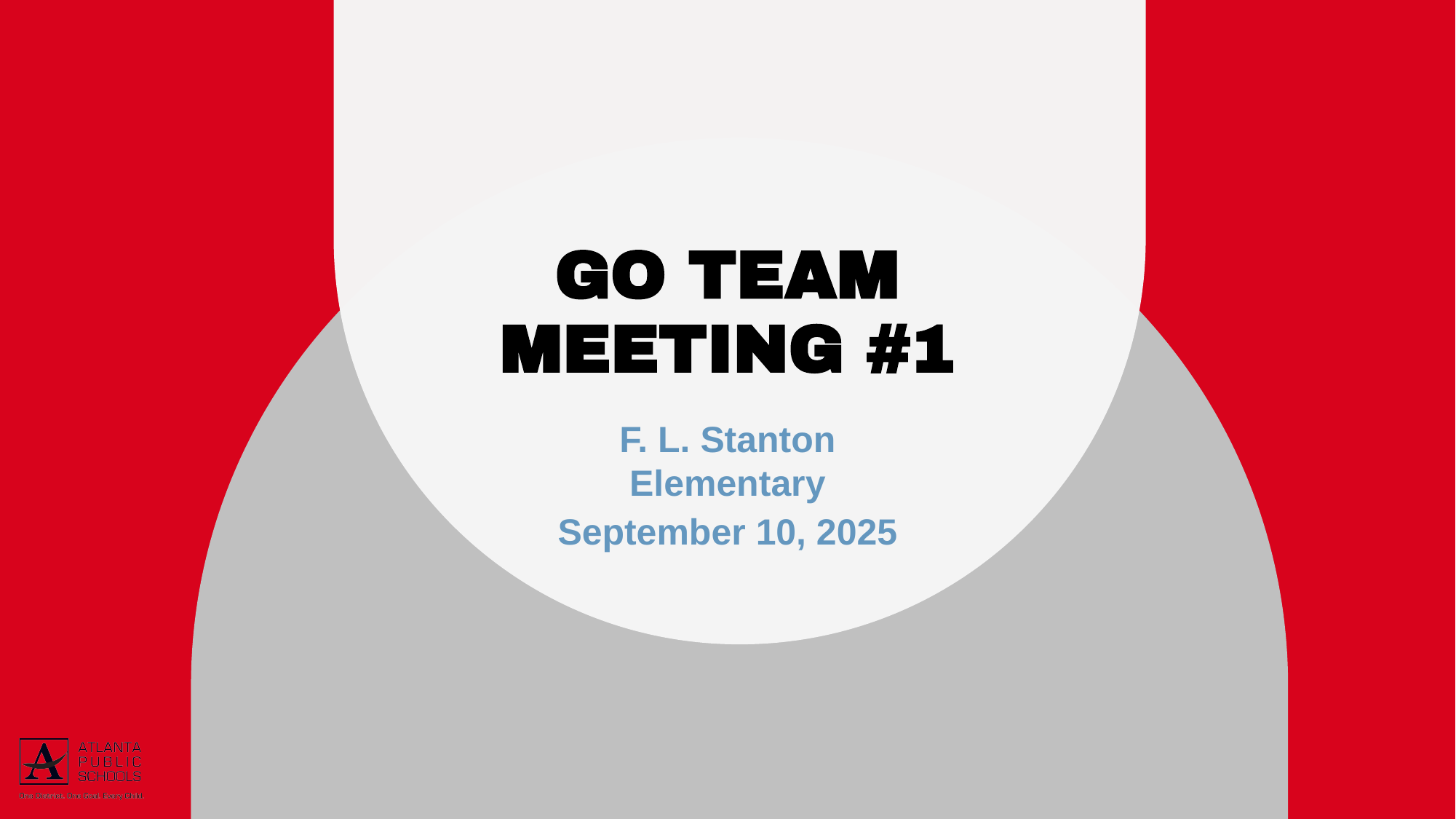

# GO Team Meeting #1
F. L. Stanton Elementary
September 10, 2025